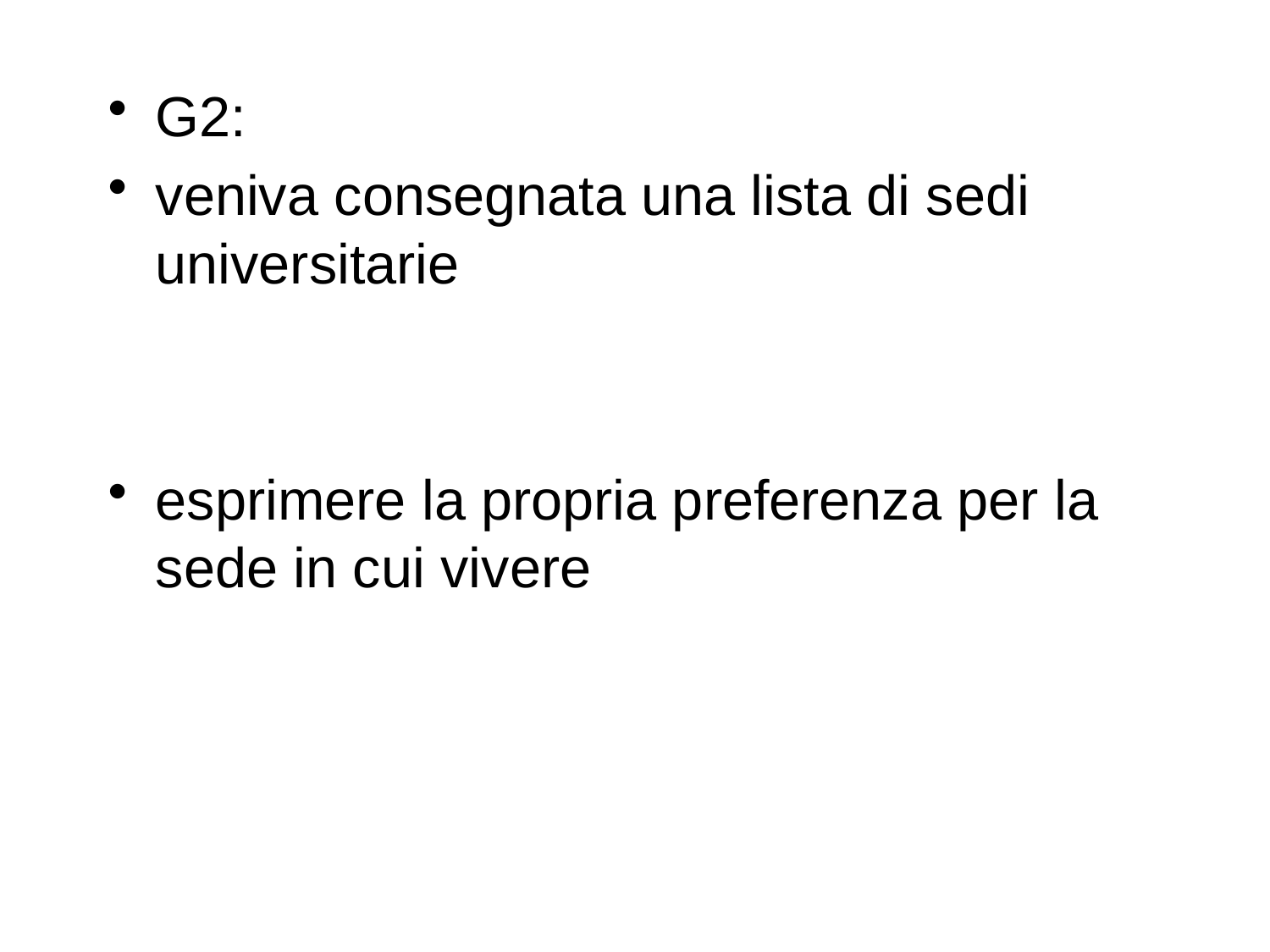

G2:
veniva consegnata una lista di sedi universitarie

esprimere la propria preferenza per la sede in cui vivere